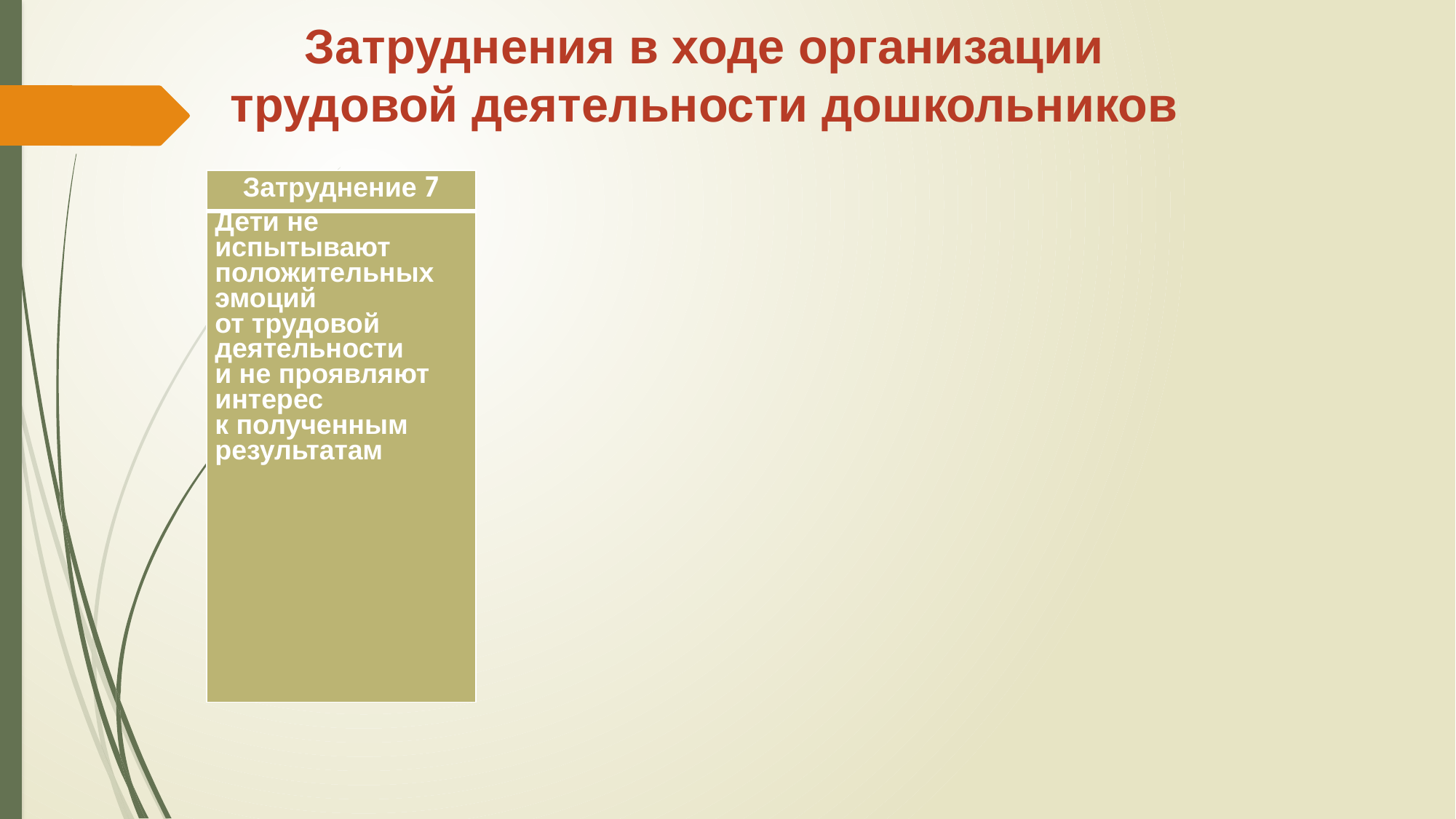

# Затруднения в ходе организации трудовой деятельности дошкольников

| Затруднение 7 |
| --- |
| Дети не испытывают положительных эмоций от трудовой деятельности  и не проявляют интерес к полученным результатам |